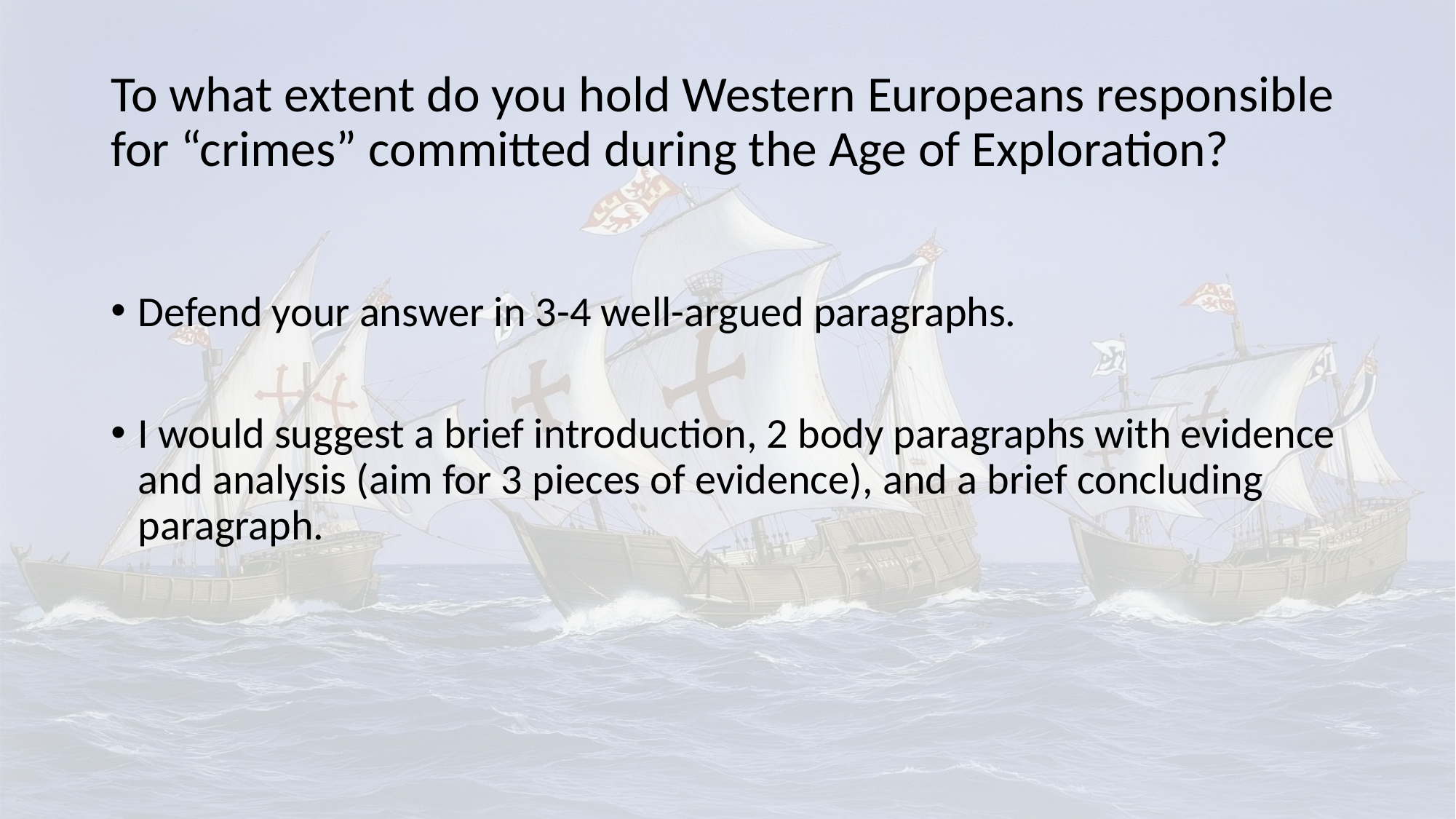

# To what extent do you hold Western Europeans responsible for “crimes” committed during the Age of Exploration?

Defend your answer in 3-4 well-argued paragraphs.

I would suggest a brief introduction, 2 body paragraphs with evidence and analysis (aim for 3 pieces of evidence), and a brief concluding paragraph.